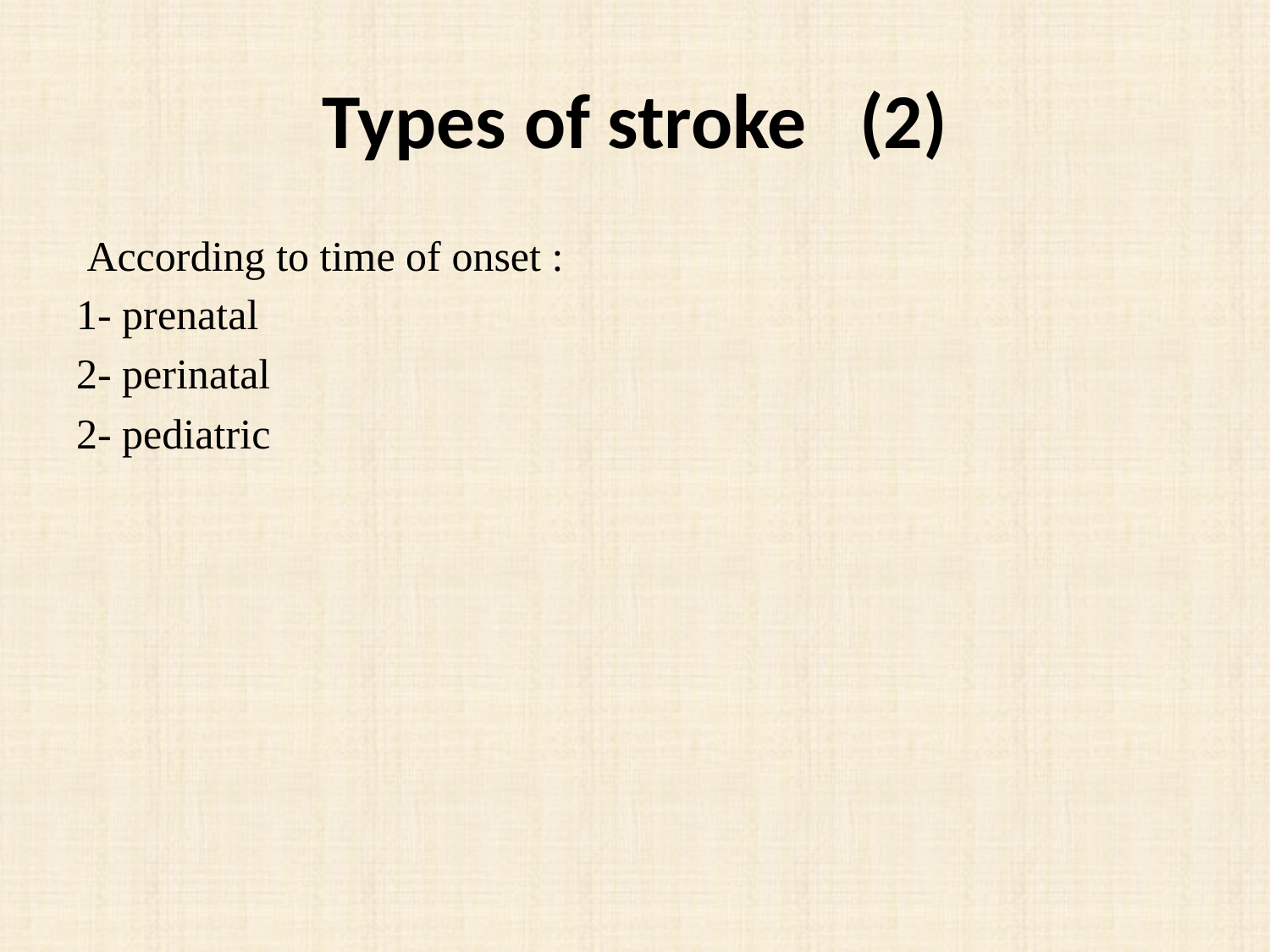

# Types of stroke   (2)
 According to time of onset :
1- prenatal
2- perinatal
2- pediatric